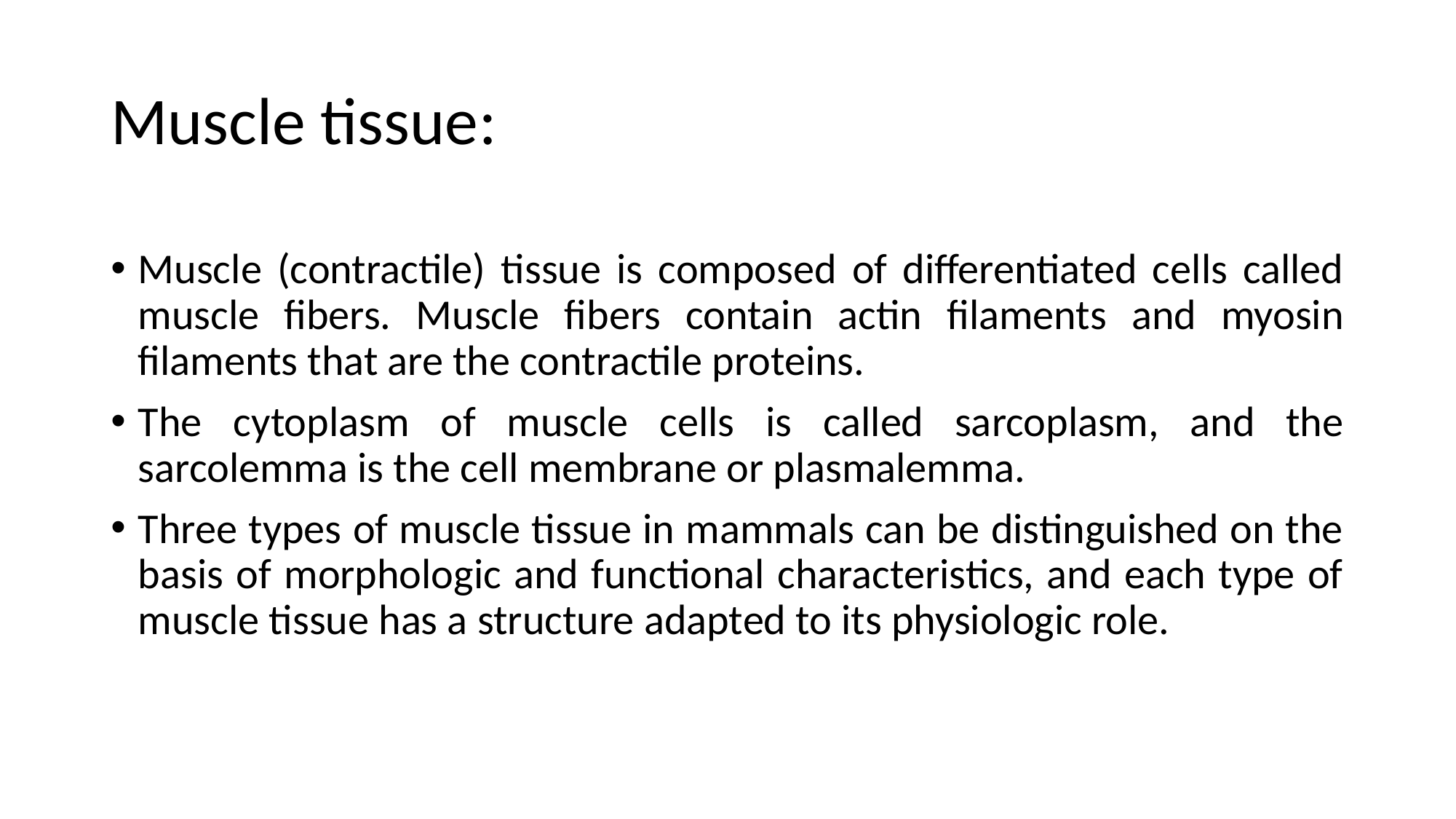

# Muscle tissue:
Muscle (contractile) tissue is composed of differentiated cells called muscle fibers. Muscle fibers contain actin filaments and myosin filaments that are the contractile proteins.
The cytoplasm of muscle cells is called sarcoplasm, and the sarcolemma is the cell membrane or plasmalemma.
Three types of muscle tissue in mammals can be distinguished on the basis of morphologic and functional characteristics, and each type of muscle tissue has a structure adapted to its physiologic role.